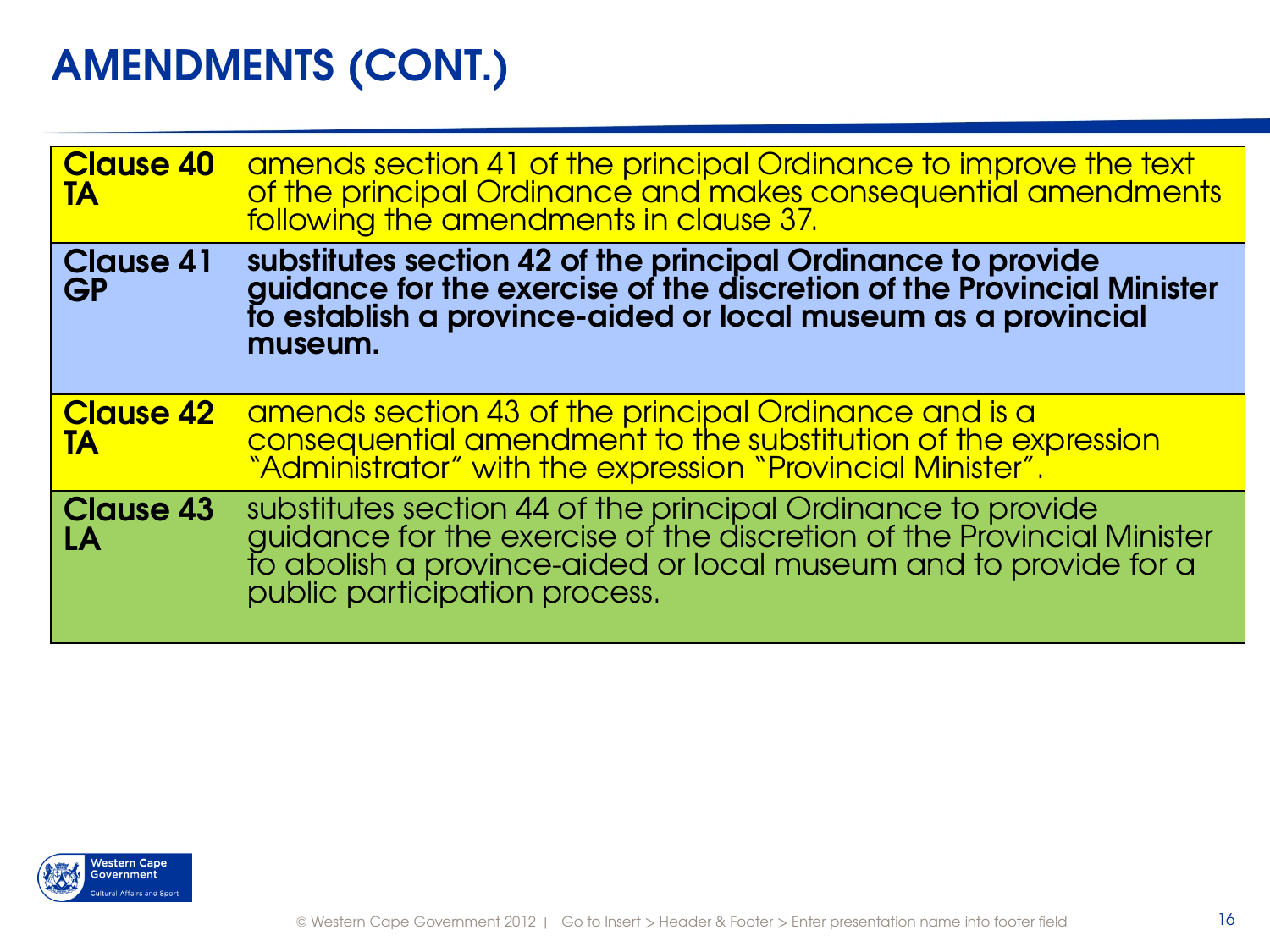

# AMENDMENTS (CONT.)
| Clause 40 TA | amends section 41 of the principal Ordinance to improve the text of the principal Ordinance and makes consequential amendments following the amendments in clause 37. |
| --- | --- |
| Clause 41 GP | substitutes section 42 of the principal Ordinance to provide guidance for the exercise of the discretion of the Provincial Minister to establish a province-aided or local museum as a provincial museum. |
| Clause 42 TA | amends section 43 of the principal Ordinance and is a consequential amendment to the substitution of the expression “Administrator” with the expression “Provincial Minister”. |
| Clause 43 LA | substitutes section 44 of the principal Ordinance to provide guidance for the exercise of the discretion of the Provincial Minister to abolish a province-aided or local museum and to provide for a public participation process. |
Go to Insert > Header & Footer > Enter presentation name into footer field
16